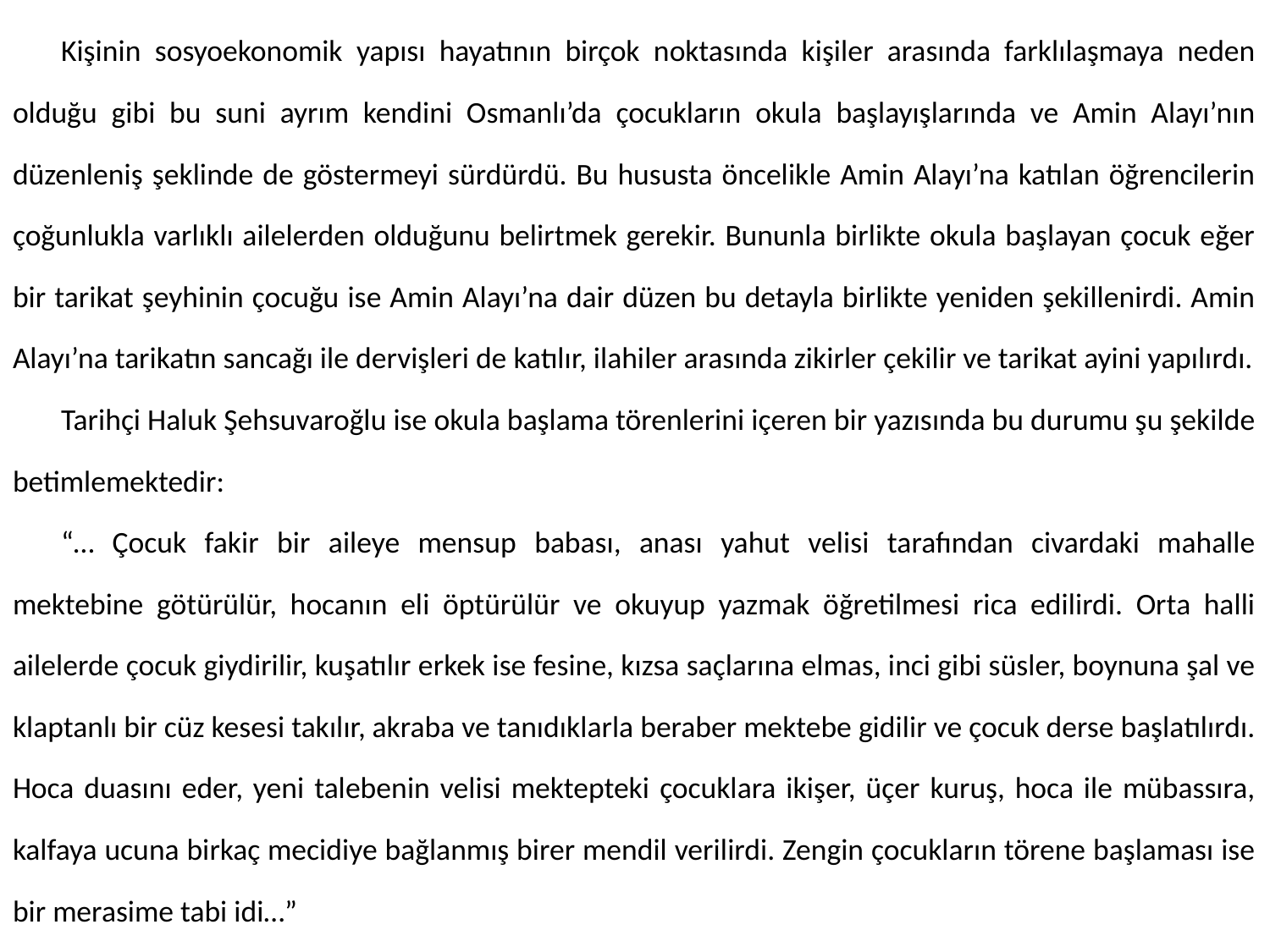

Kişinin sosyoekonomik yapısı hayatının birçok noktasında kişiler arasında farklılaşmaya neden olduğu gibi bu suni ayrım kendini Osmanlı’da çocukların okula başlayışlarında ve Amin Alayı’nın düzenleniş şeklinde de göstermeyi sürdürdü. Bu hususta öncelikle Amin Alayı’na katılan öğrencilerin çoğunlukla varlıklı ailelerden olduğunu belirtmek gerekir. Bununla birlikte okula başlayan çocuk eğer bir tarikat şeyhinin çocuğu ise Amin Alayı’na dair düzen bu detayla birlikte yeniden şekillenirdi. Amin Alayı’na tarikatın sancağı ile dervişleri de katılır, ilahiler arasında zikirler çekilir ve tarikat ayini yapılırdı.
	Tarihçi Haluk Şehsuvaroğlu ise okula başlama törenlerini içeren bir yazısında bu durumu şu şekilde betimlemektedir:
	“… Çocuk fakir bir aileye mensup babası, anası yahut velisi tarafından civardaki mahalle mektebine götürülür, hocanın eli öptürülür ve okuyup yazmak öğretilmesi rica edilirdi. Orta halli ailelerde çocuk giydirilir, kuşatılır erkek ise fesine, kızsa saçlarına elmas, inci gibi süsler, boynuna şal ve klaptanlı bir cüz kesesi takılır, akraba ve tanıdıklarla beraber mektebe gidilir ve çocuk derse başlatılırdı. Hoca duasını eder, yeni talebenin velisi mektepteki çocuklara ikişer, üçer kuruş, hoca ile mübassıra, kalfaya ucuna birkaç mecidiye bağlanmış birer mendil verilirdi. Zengin çocukların törene başlaması ise bir merasime tabi idi…”